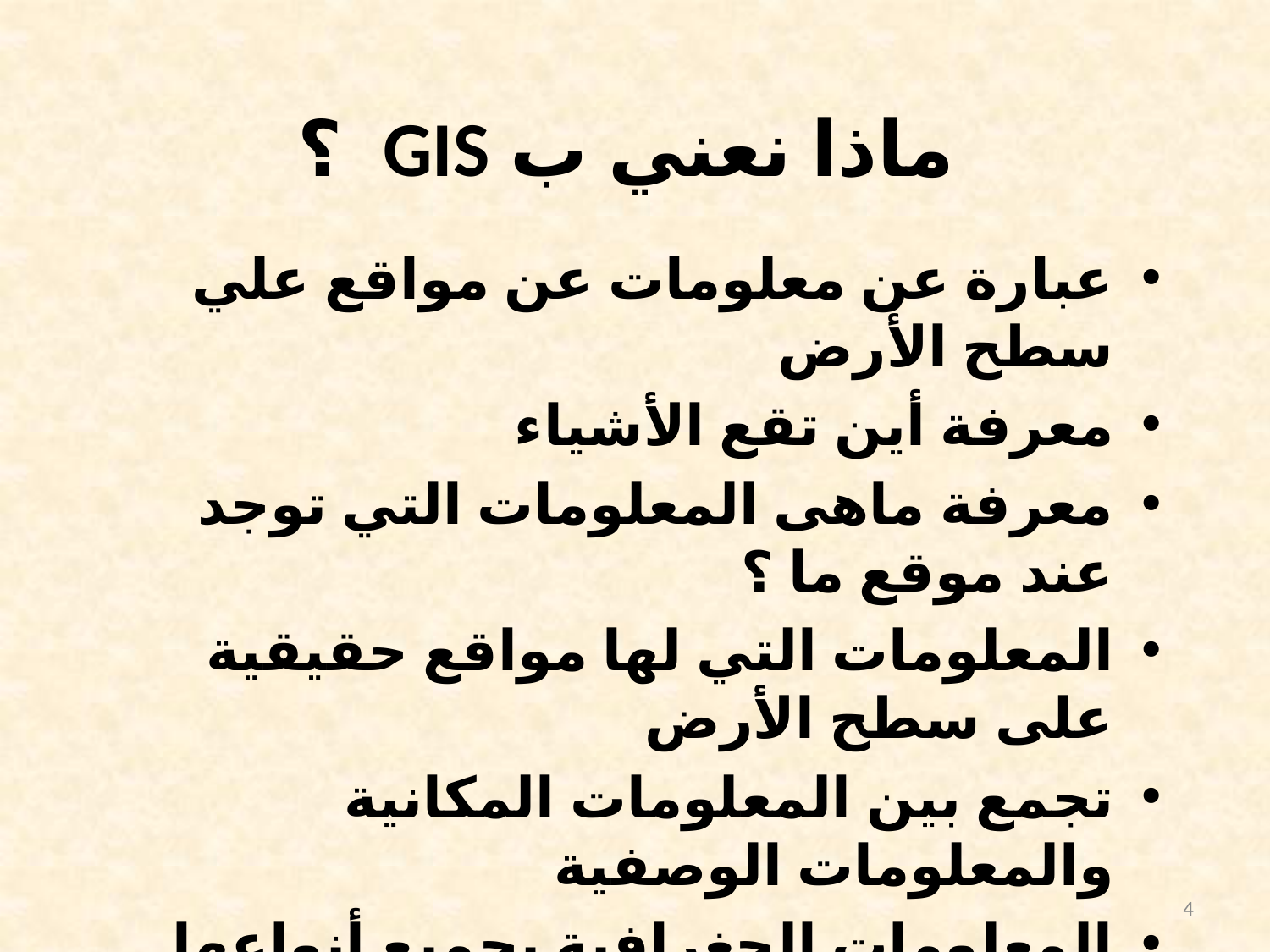

# ماذا نعني ب GIS  ؟
عبارة عن معلومات عن مواقع علي سطح الأرض
معرفة أين تقع الأشياء
معرفة ماهى المعلومات التي توجد عند موقع ما ؟
المعلومات التي لها مواقع حقيقية على سطح الأرض
تجمع بين المعلومات المكانية والمعلومات الوصفية
المعلومات الجغرافية بجميع أنواعها.
المعلومات التي لها علاقات مكانية مع بعضها البعض...
4